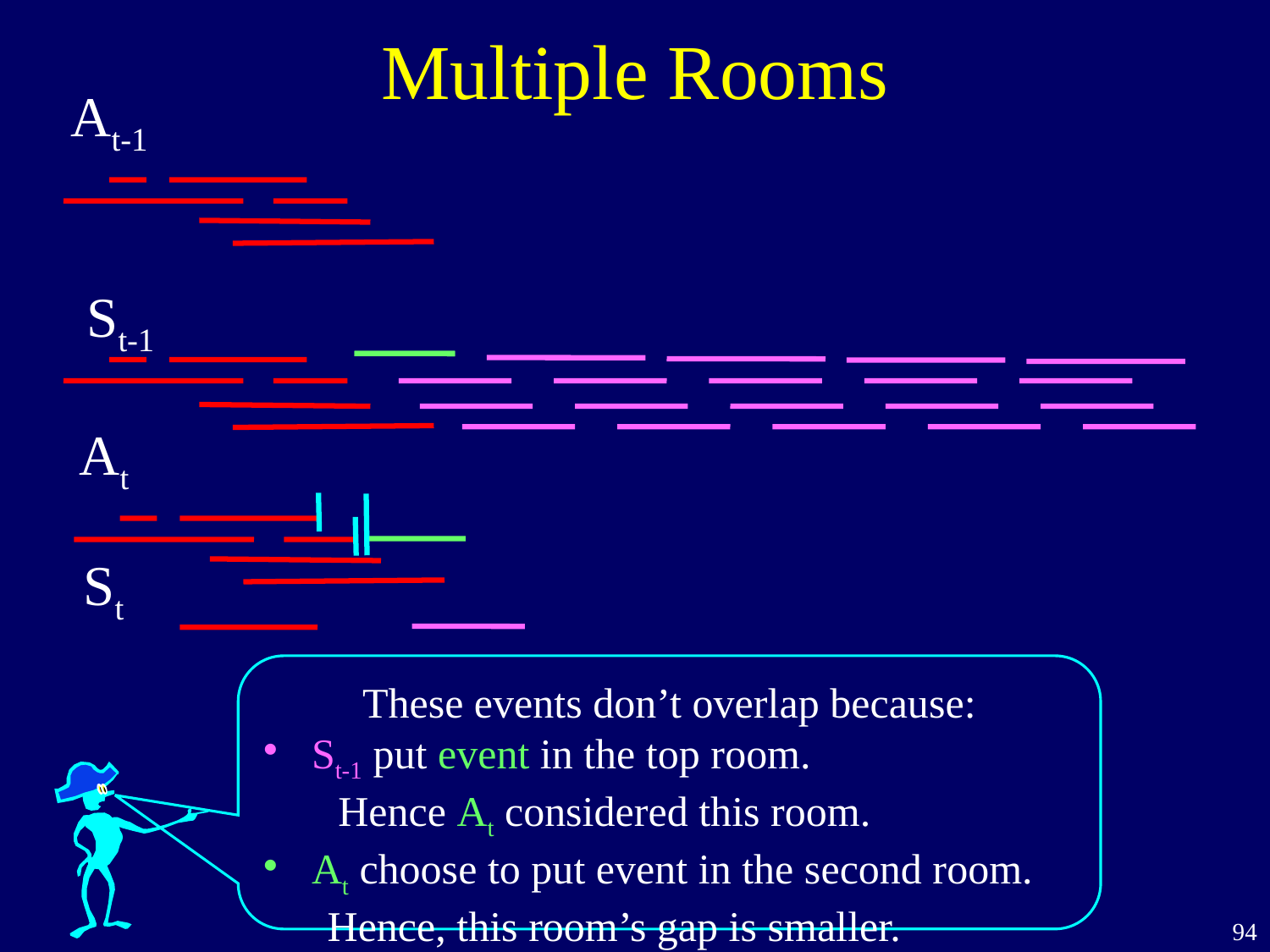

# Multiple Rooms
At-1

St-1

At

St

These events don’t overlap because:
St-1 put event in the top room.
       Hence At considered this room.
At choose to put event in the second room.
      Hence, this room’s gap is smaller.